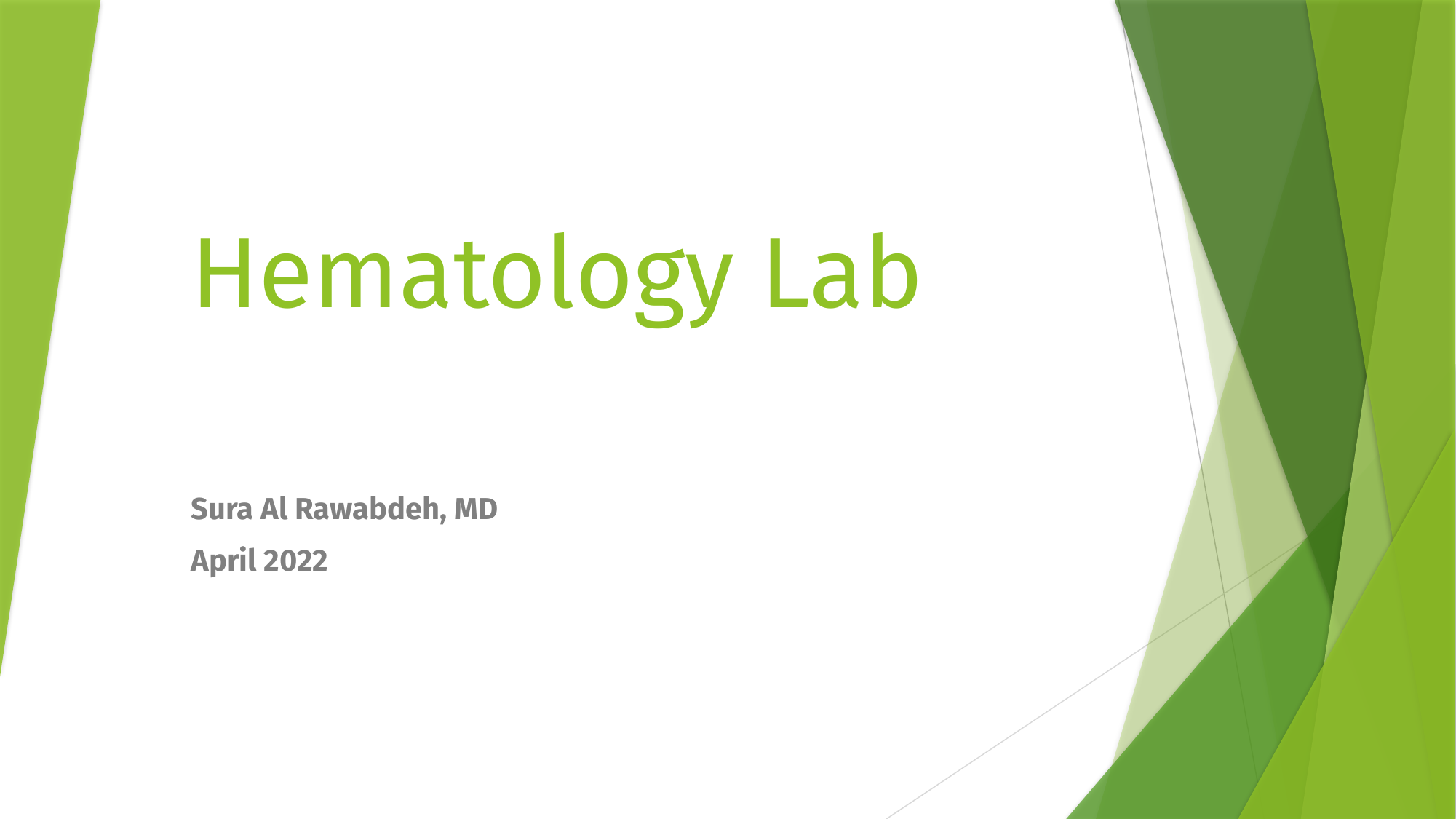

# Hematology Lab
Sura Al Rawabdeh, MD
April 2022